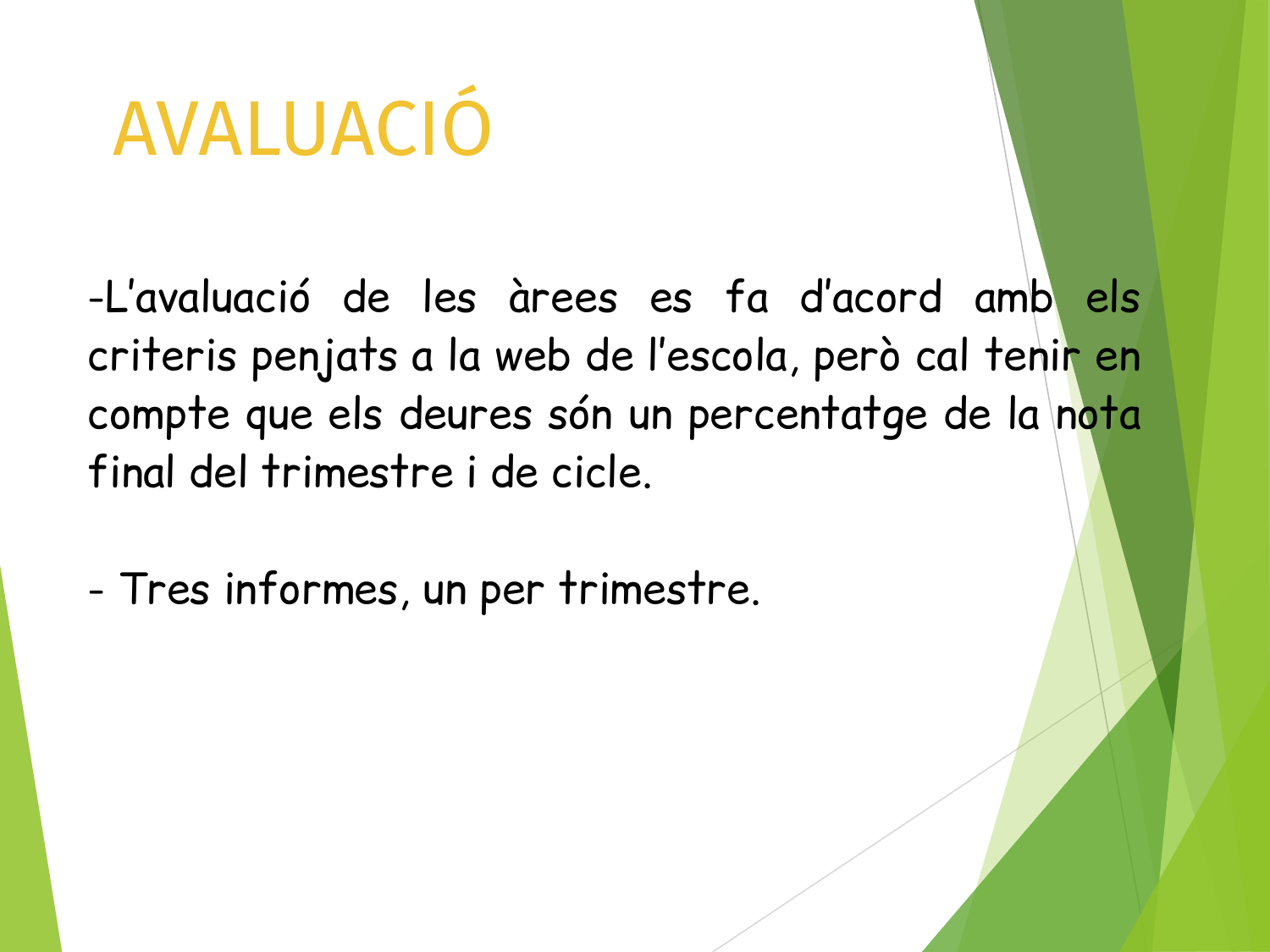

# AVALUACIÓ
-L’avaluació de les àrees es fa d’acord amb els criteris penjats a la web de l’escola, però cal tenir en compte que els deures són un percentatge de la nota final del trimestre i de cicle.

- Tres informes, un per trimestre.